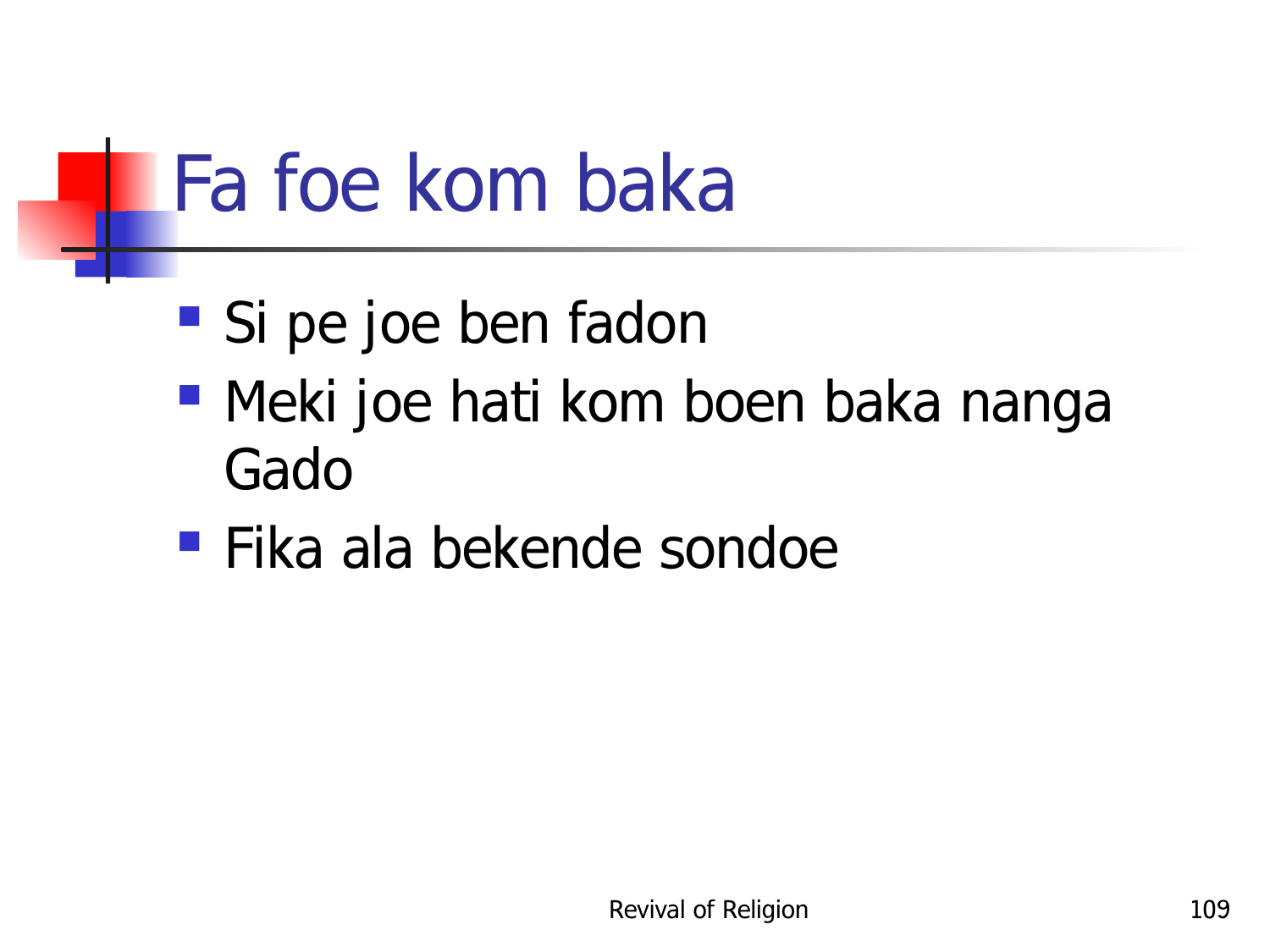

# Fa foe kom baka
Si pe joe ben fadon
Meki joe hati kom boen baka nanga Gado
Fika ala bekende sondoe
Revival of Religion
109